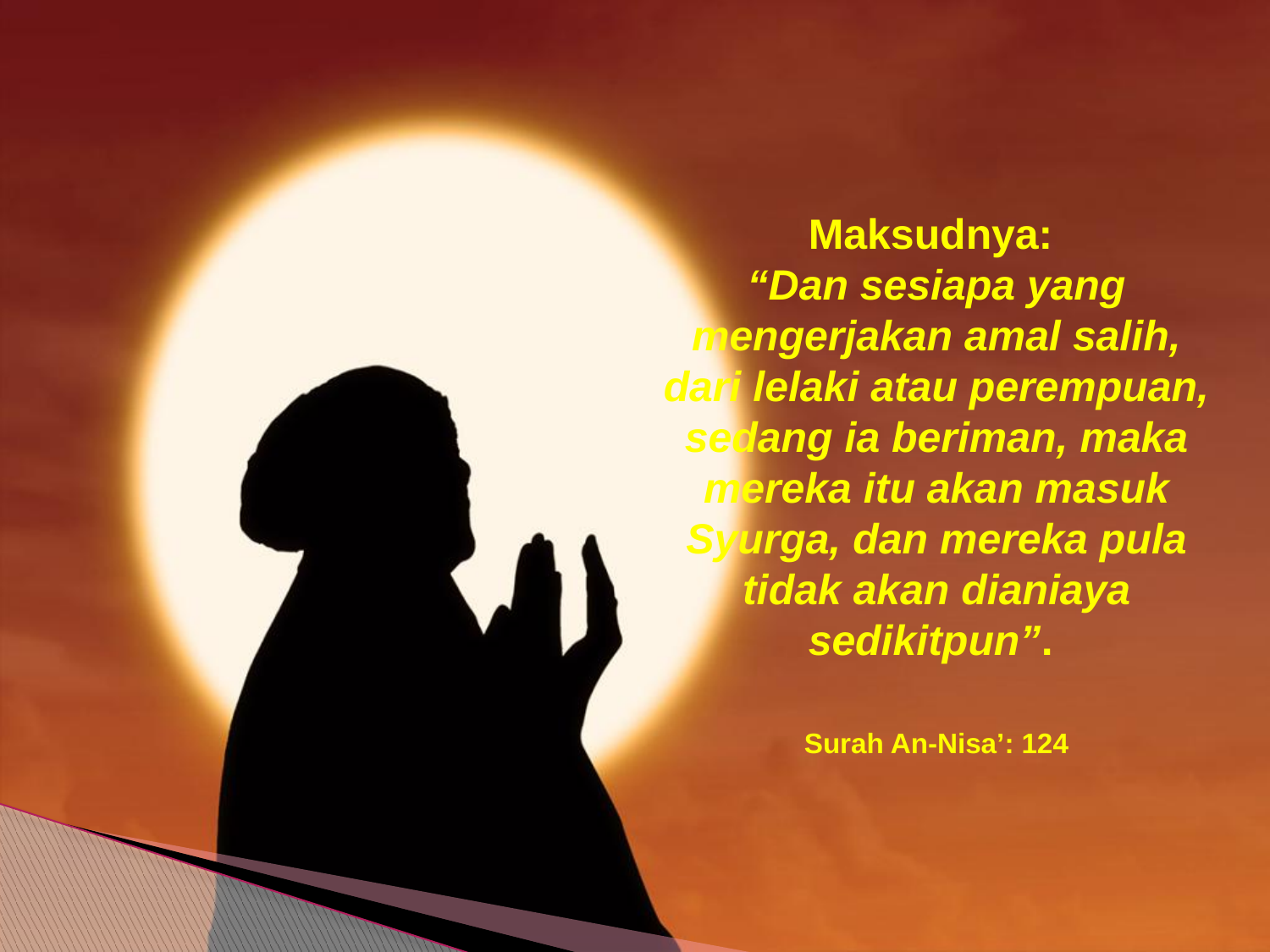

Maksudnya:
“Dan sesiapa yang mengerjakan amal salih, dari lelaki atau perempuan, sedang ia beriman, maka mereka itu akan masuk Syurga, dan mereka pula tidak akan dianiaya sedikitpun”.
Surah An-Nisa’: 124